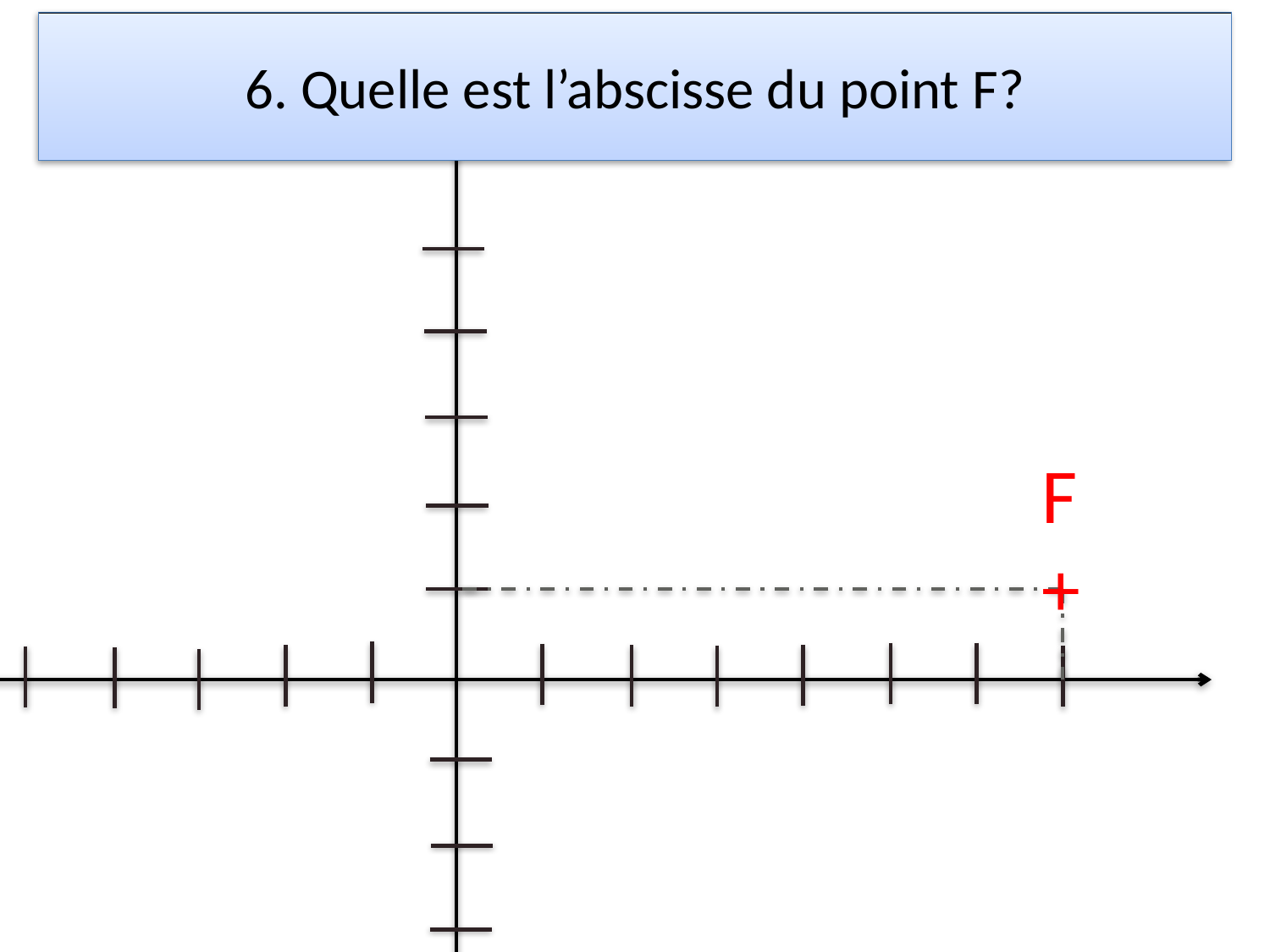

# 6. Quelle est l’abscisse du point F?
F
+